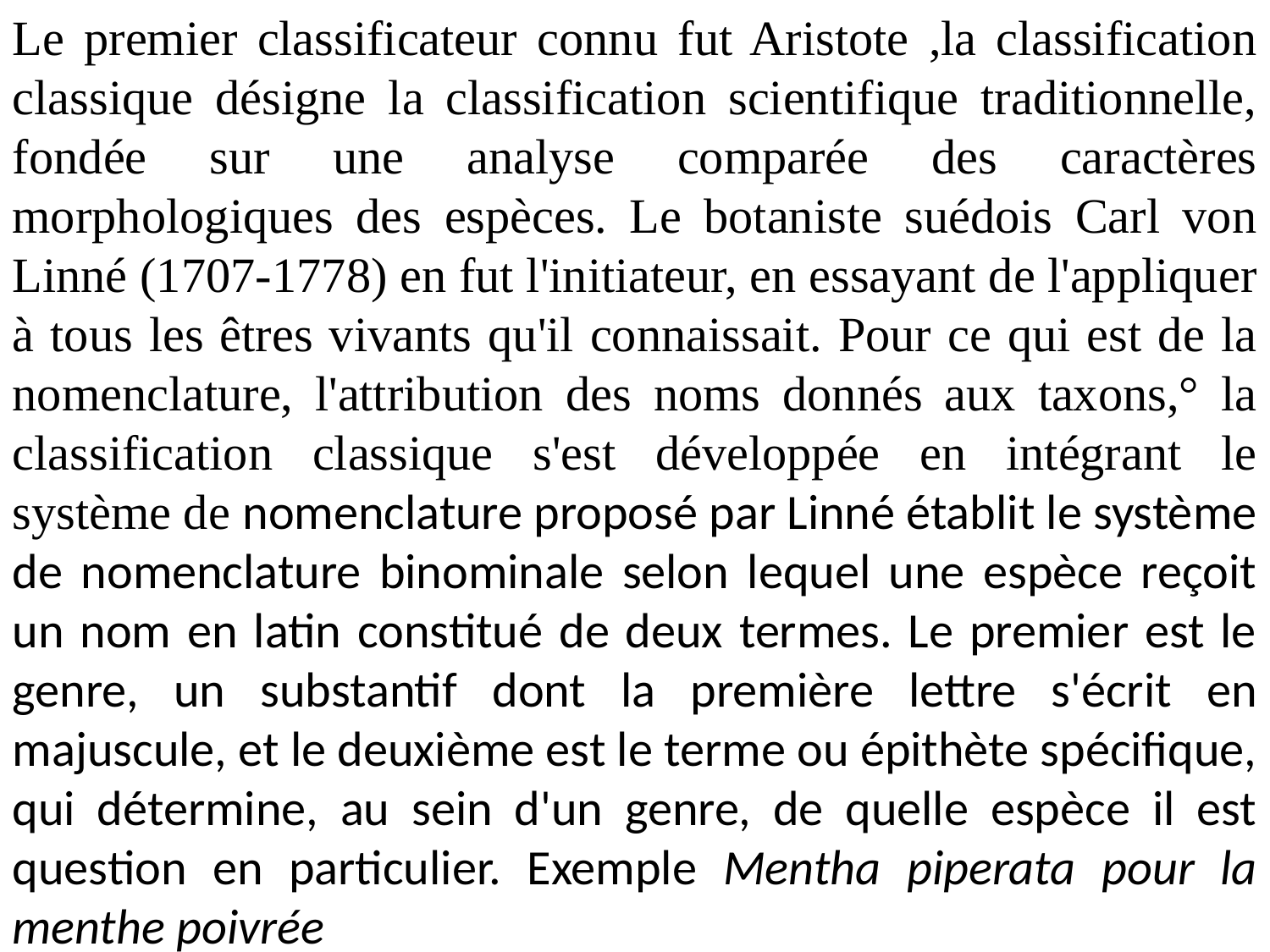

Le premier classificateur connu fut Aristote ,la classification classique désigne la classification scientifique traditionnelle, fondée sur une analyse comparée des caractères morphologiques des espèces. Le botaniste suédois Carl von Linné (1707-1778) en fut l'initiateur, en essayant de l'appliquer à tous les êtres vivants qu'il connaissait. Pour ce qui est de la nomenclature, l'attribution des noms donnés aux taxons,° la classification classique s'est développée en intégrant le système de nomenclature proposé par Linné établit le système de nomenclature binominale selon lequel une espèce reçoit un nom en latin constitué de deux termes. Le premier est le genre, un substantif dont la première lettre s'écrit en majuscule, et le deuxième est le terme ou épithète spécifique, qui détermine, au sein d'un genre, de quelle espèce il est question en particulier. Exemple Mentha piperata pour la menthe poivrée